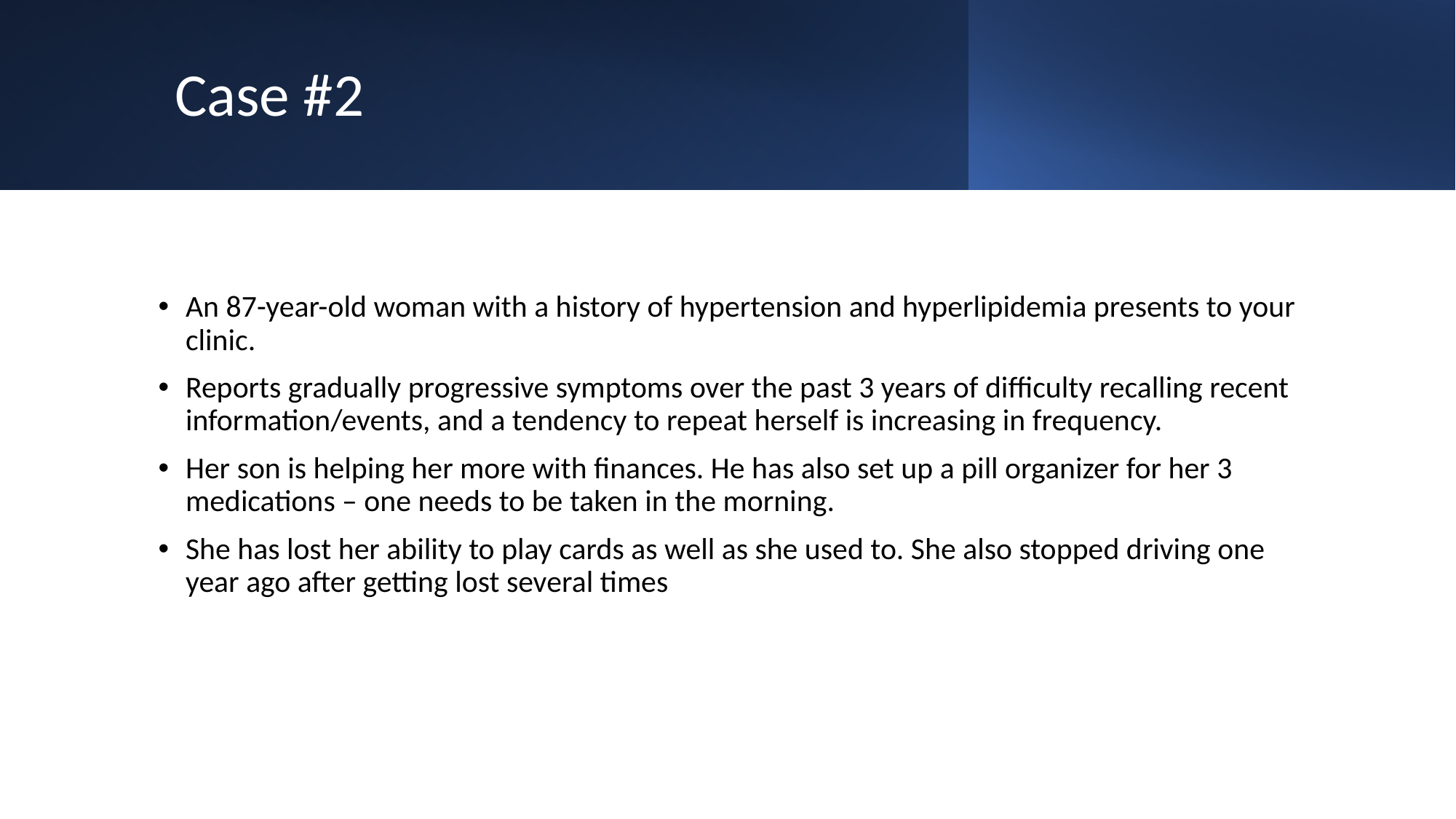

# Case #2
An 87-year-old woman with a history of hypertension and hyperlipidemia presents to your clinic.
Reports gradually progressive symptoms over the past 3 years of difficulty recalling recent information/events, and a tendency to repeat herself is increasing in frequency.
Her son is helping her more with finances. He has also set up a pill organizer for her 3 medications – one needs to be taken in the morning.
She has lost her ability to play cards as well as she used to. She also stopped driving one year ago after getting lost several times